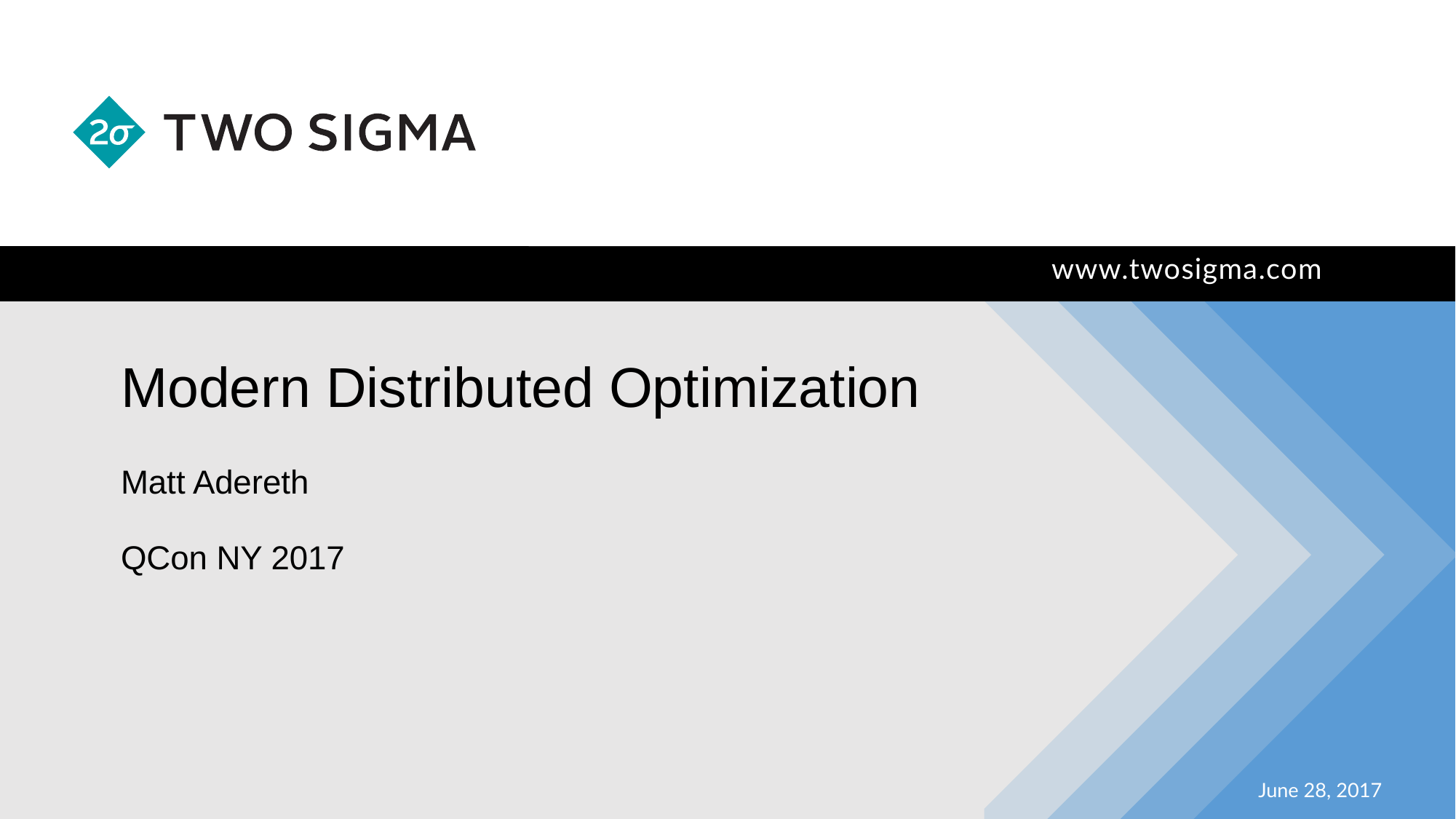

# Modern Distributed Optimization
Matt Adereth
QCon NY 2017
June 28, 2017